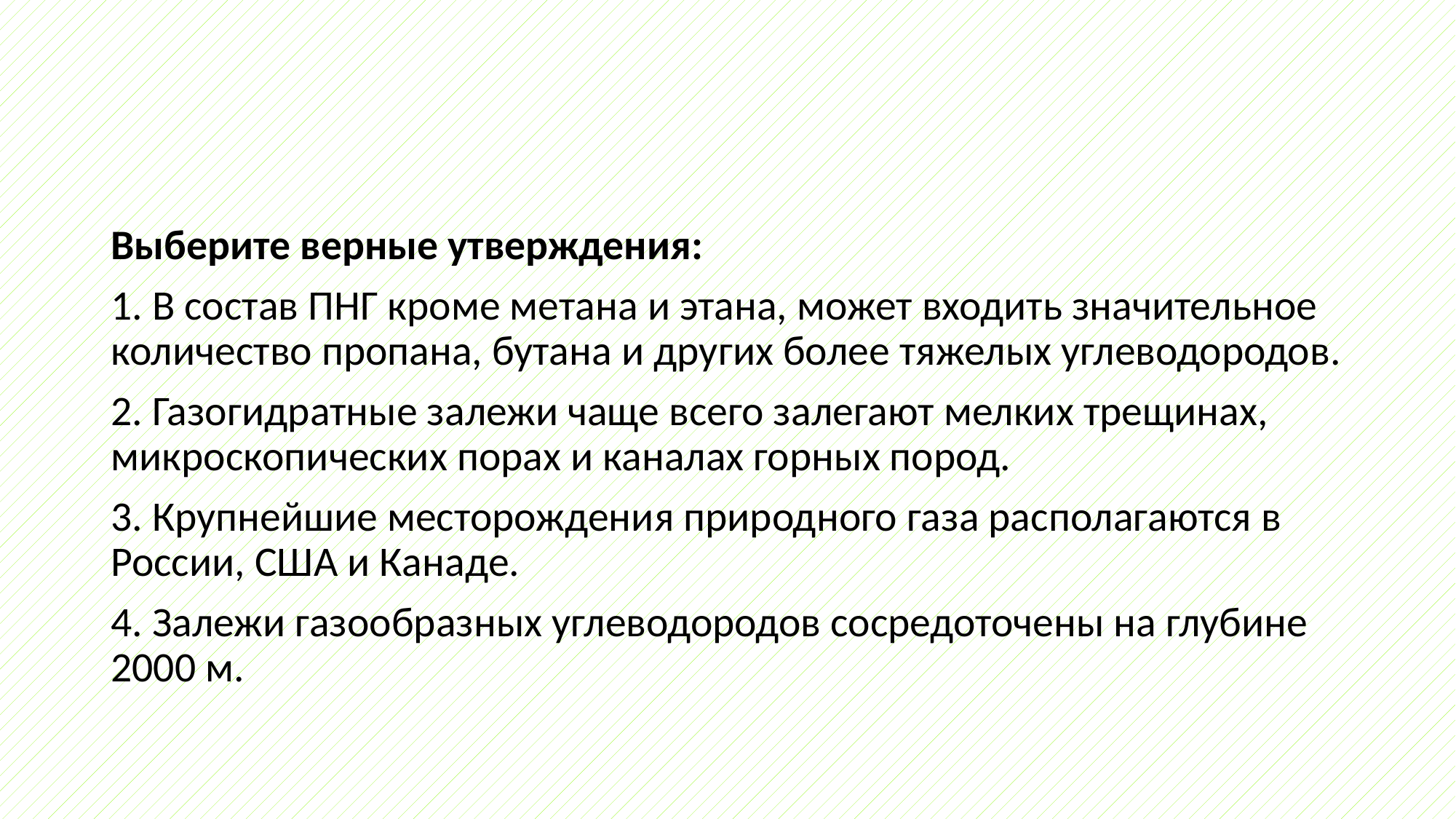

#
Выберите верные утверждения:
1. В состав ПНГ кроме метана и этана, может входить значительное количество пропана, бутана и других более тяжелых углеводородов.
2. Газогидратные залежи чаще всего залегают мелких трещинах, микроскопических порах и каналах горных пород.
3. Крупнейшие месторождения природного газа располагаются в России, США и Канаде.
4. Залежи газообразных углеводородов сосредоточены на глубине 2000 м.